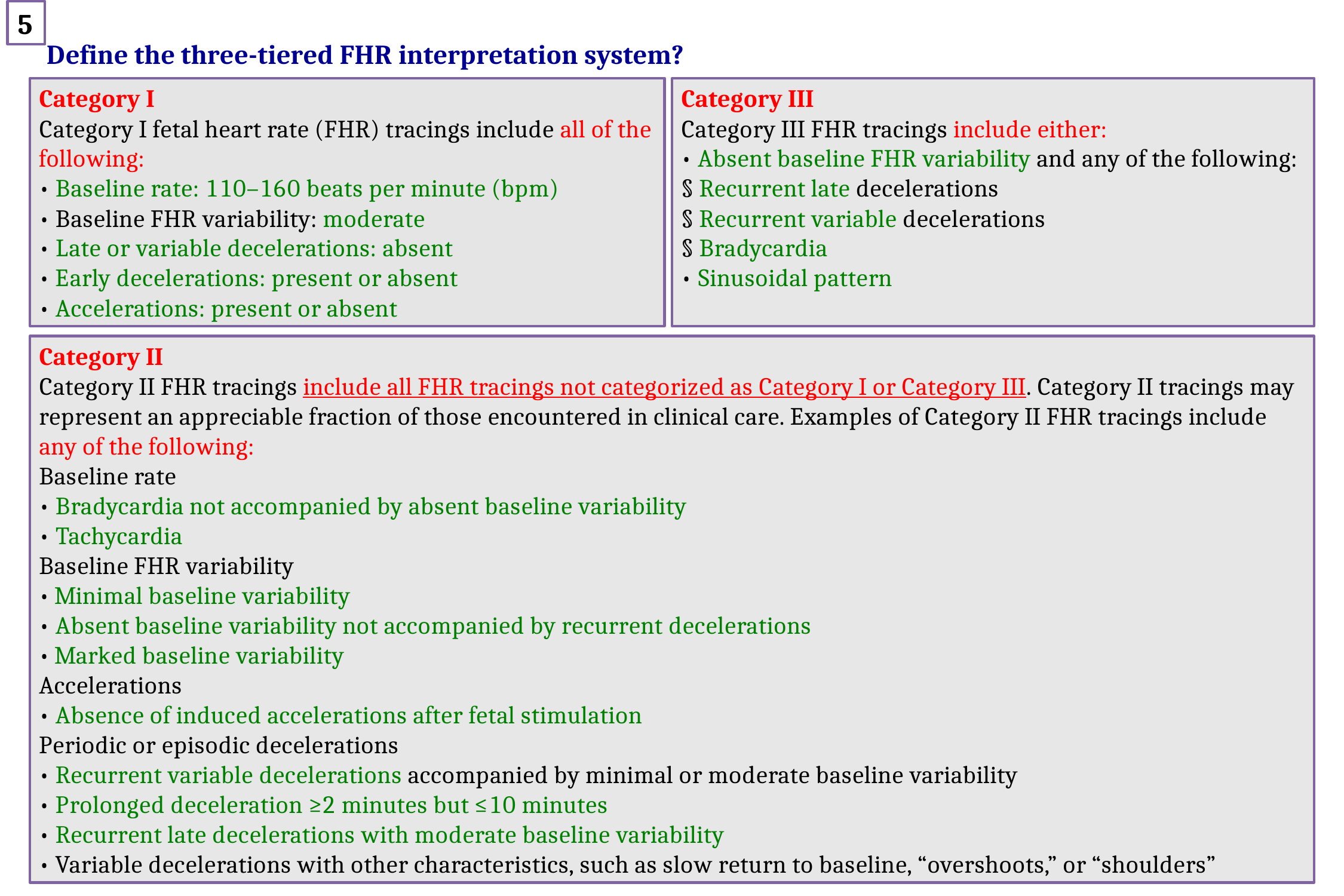

5
Define the three-tiered FHR interpretation system?
Category I
Category I fetal heart rate (FHR) tracings include all of the following:
• Baseline rate: 110–160 beats per minute (bpm)
• Baseline FHR variability: moderate
• Late or variable decelerations: absent
• Early decelerations: present or absent
• Accelerations: present or absent
Category III
Category III FHR tracings include either:
• Absent baseline FHR variability and any of the following:
§ Recurrent late decelerations
§ Recurrent variable decelerations
§ Bradycardia
• Sinusoidal pattern

Category II
Category II FHR tracings include all FHR tracings not categorized as Category I or Category III. Category II tracings may represent an appreciable fraction of those encountered in clinical care. Examples of Category II FHR tracings include any of the following:
Baseline rate
• Bradycardia not accompanied by absent baseline variability
• Tachycardia
Baseline FHR variability
• Minimal baseline variability
• Absent baseline variability not accompanied by recurrent decelerations
• Marked baseline variability
Accelerations
• Absence of induced accelerations after fetal stimulation
Periodic or episodic decelerations
• Recurrent variable decelerations accompanied by minimal or moderate baseline variability
• Prolonged deceleration ≥2 minutes but ≤10 minutes
• Recurrent late decelerations with moderate baseline variability
• Variable decelerations with other characteristics, such as slow return to baseline, “overshoots,” or “shoulders”